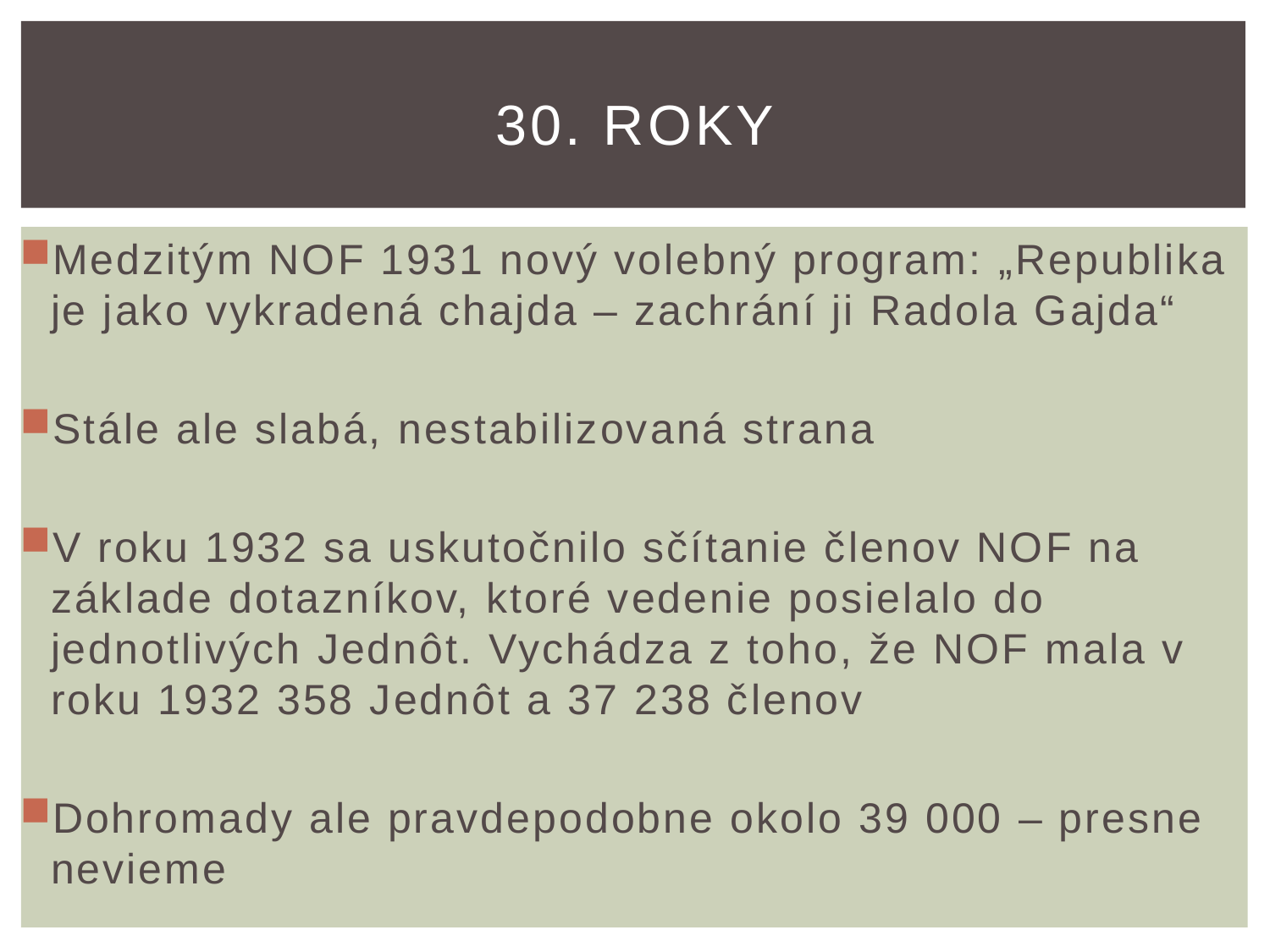

# 30. roky
Medzitým NOF 1931 nový volebný program: „Republika je jako vykradená chajda – zachrání ji Radola Gajda“

Stále ale slabá, nestabilizovaná strana

V roku 1932 sa uskutočnilo sčítanie členov NOF na základe dotazníkov, ktoré vedenie posielalo do jednotlivých Jednôt. Vychádza z toho, že NOF mala v roku 1932 358 Jednôt a 37 238 členov

Dohromady ale pravdepodobne okolo 39 000 – presne nevieme